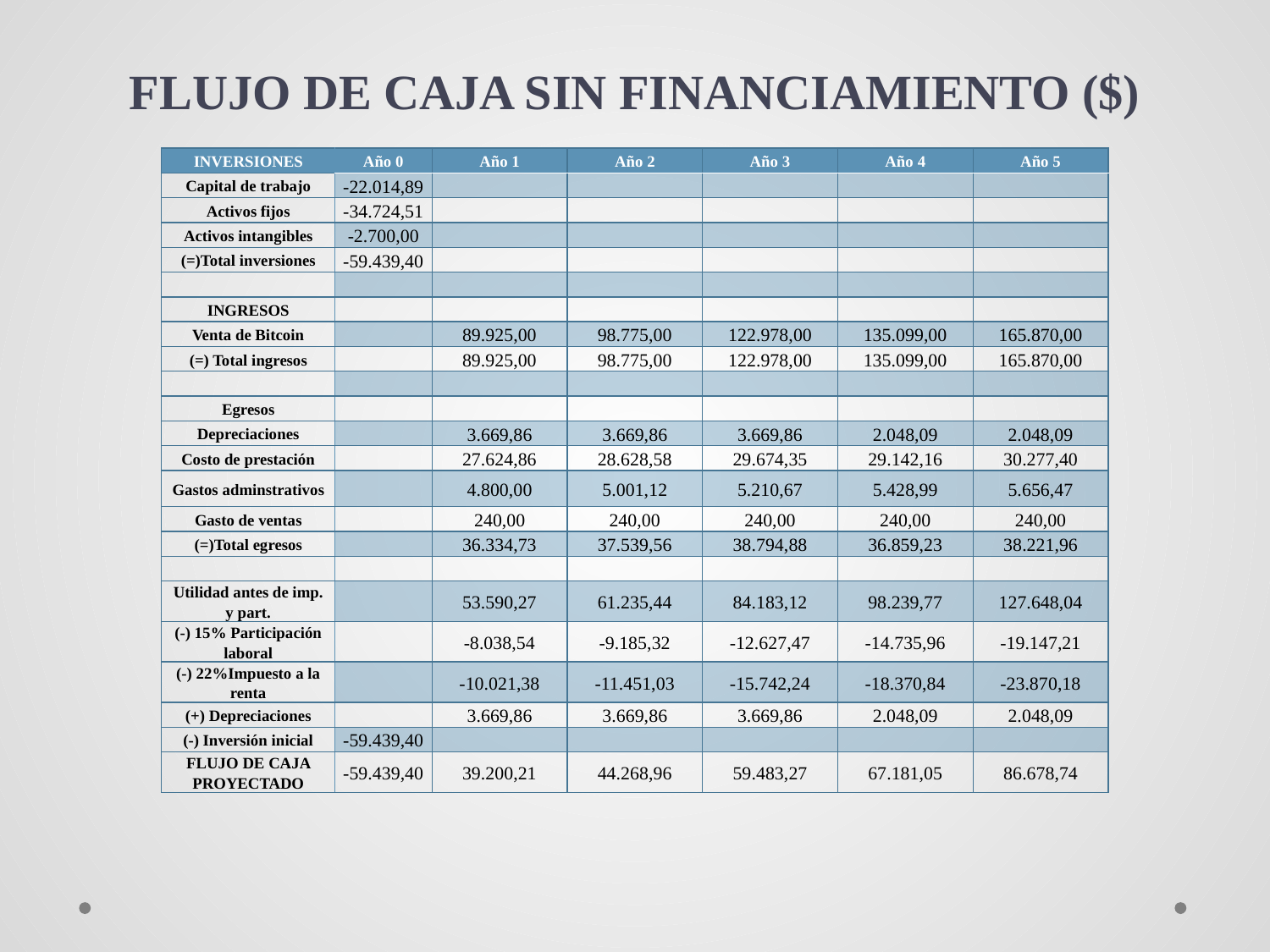

# FLUJO DE CAJA SIN FINANCIAMIENTO ($)
| INVERSIONES | Año 0 | Año 1 | Año 2 | Año 3 | Año 4 | Año 5 |
| --- | --- | --- | --- | --- | --- | --- |
| Capital de trabajo | -22.014,89 |  |  |  |  |  |
| Activos fijos | -34.724,51 |  |  |  |  |  |
| Activos intangibles | -2.700,00 |  |  |  |  |  |
| (=)Total inversiones | -59.439,40 |  |  |  |  |  |
|  |  |  |  |  |  |  |
| INGRESOS |  |  |  |  |  |  |
| Venta de Bitcoin |  | 89.925,00 | 98.775,00 | 122.978,00 | 135.099,00 | 165.870,00 |
| (=) Total ingresos |  | 89.925,00 | 98.775,00 | 122.978,00 | 135.099,00 | 165.870,00 |
|  |  |  |  |  |  |  |
| Egresos |  |  |  |  |  |  |
| Depreciaciones |  | 3.669,86 | 3.669,86 | 3.669,86 | 2.048,09 | 2.048,09 |
| Costo de prestación |  | 27.624,86 | 28.628,58 | 29.674,35 | 29.142,16 | 30.277,40 |
| Gastos adminstrativos |  | 4.800,00 | 5.001,12 | 5.210,67 | 5.428,99 | 5.656,47 |
| Gasto de ventas |  | 240,00 | 240,00 | 240,00 | 240,00 | 240,00 |
| (=)Total egresos |  | 36.334,73 | 37.539,56 | 38.794,88 | 36.859,23 | 38.221,96 |
|  |  |  |  |  |  |  |
| Utilidad antes de imp. y part. |  | 53.590,27 | 61.235,44 | 84.183,12 | 98.239,77 | 127.648,04 |
| (-) 15% Participación laboral |  | -8.038,54 | -9.185,32 | -12.627,47 | -14.735,96 | -19.147,21 |
| (-) 22%Impuesto a la renta |  | -10.021,38 | -11.451,03 | -15.742,24 | -18.370,84 | -23.870,18 |
| (+) Depreciaciones |  | 3.669,86 | 3.669,86 | 3.669,86 | 2.048,09 | 2.048,09 |
| (-) Inversión inicial | -59.439,40 |  |  |  |  |  |
| FLUJO DE CAJA PROYECTADO | -59.439,40 | 39.200,21 | 44.268,96 | 59.483,27 | 67.181,05 | 86.678,74 |